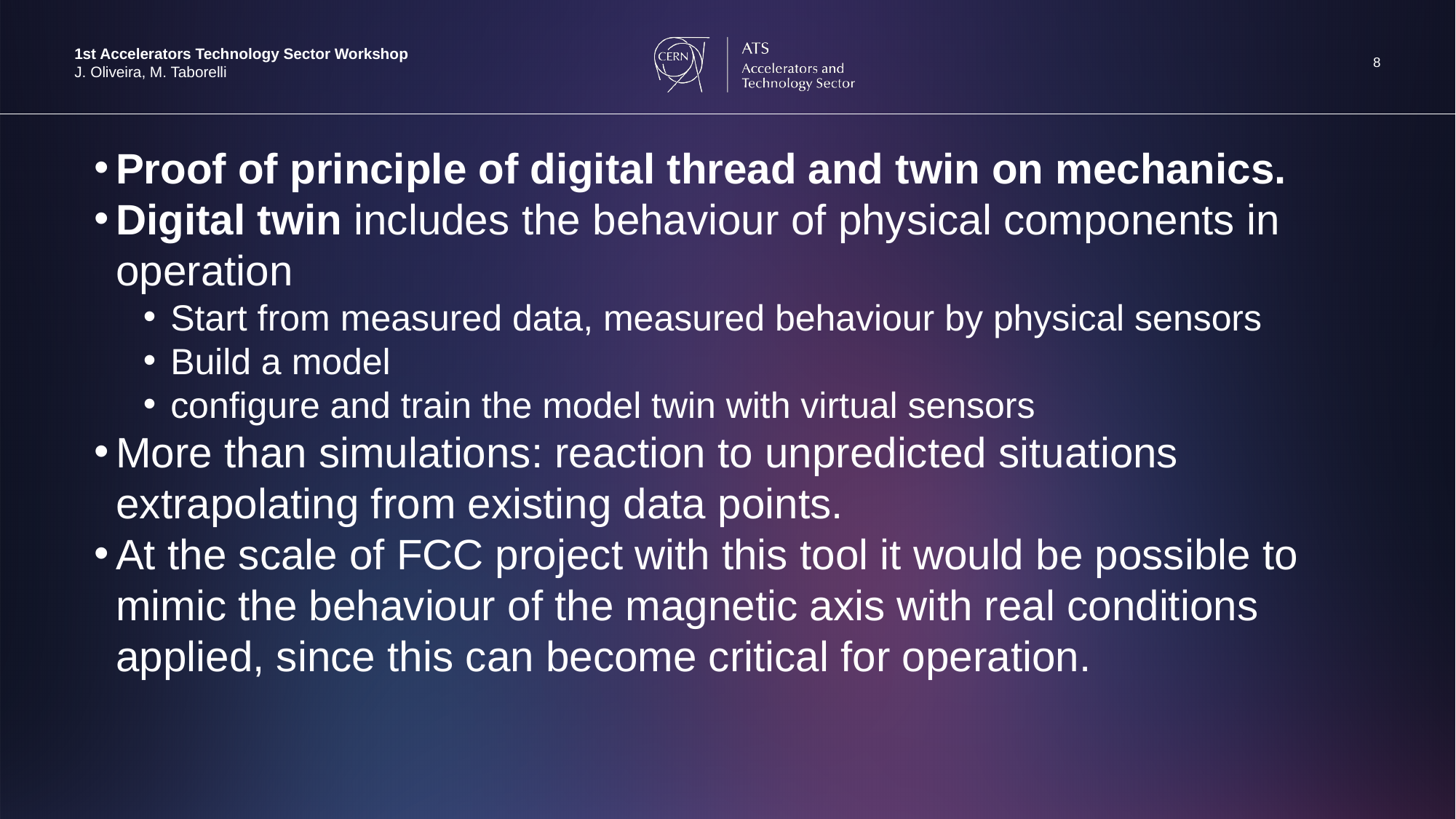

8
1st Accelerators Technology Sector Workshop
J. Oliveira, M. Taborelli
Proof of principle of digital thread and twin on mechanics.
Digital twin includes the behaviour of physical components in operation
Start from measured data, measured behaviour by physical sensors
Build a model
configure and train the model twin with virtual sensors
More than simulations: reaction to unpredicted situations extrapolating from existing data points.
At the scale of FCC project with this tool it would be possible to mimic the behaviour of the magnetic axis with real conditions applied, since this can become critical for operation.